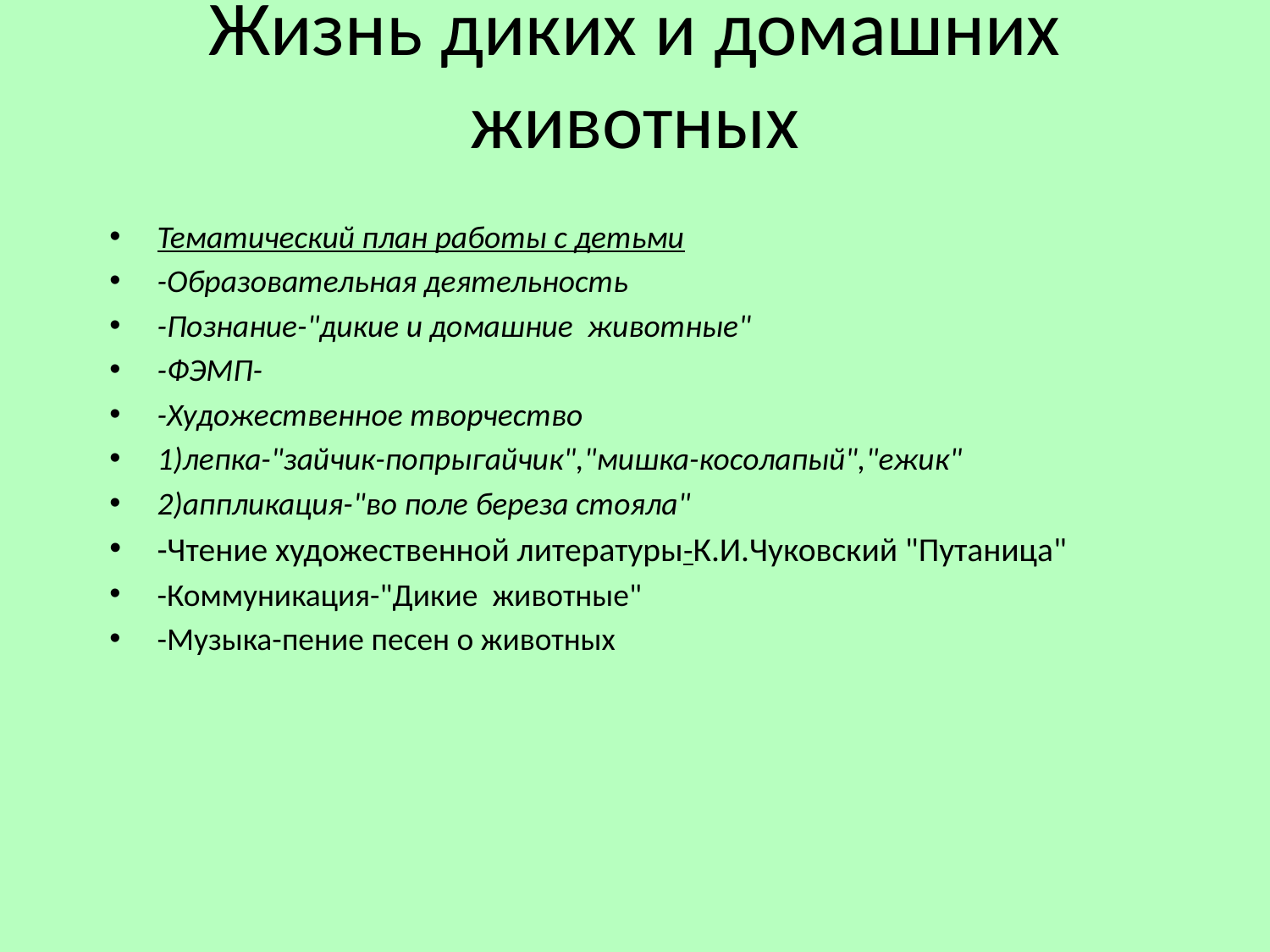

# Жизнь диких и домашних животных

Тематический план работы с детьми
-Образовательная деятельность
-Познание-"дикие и домашние  животные"
-ФЭМП-
-Художественное творчество
1)лепка-"зайчик-попрыгайчик","мишка-косолапый","ежик"
2)аппликация-"во поле береза стояла"
-Чтение художественной литературы-К.И.Чуковский "Путаница"
-Коммуникация-"Дикие  животные"
-Музыка-пение песен о животных